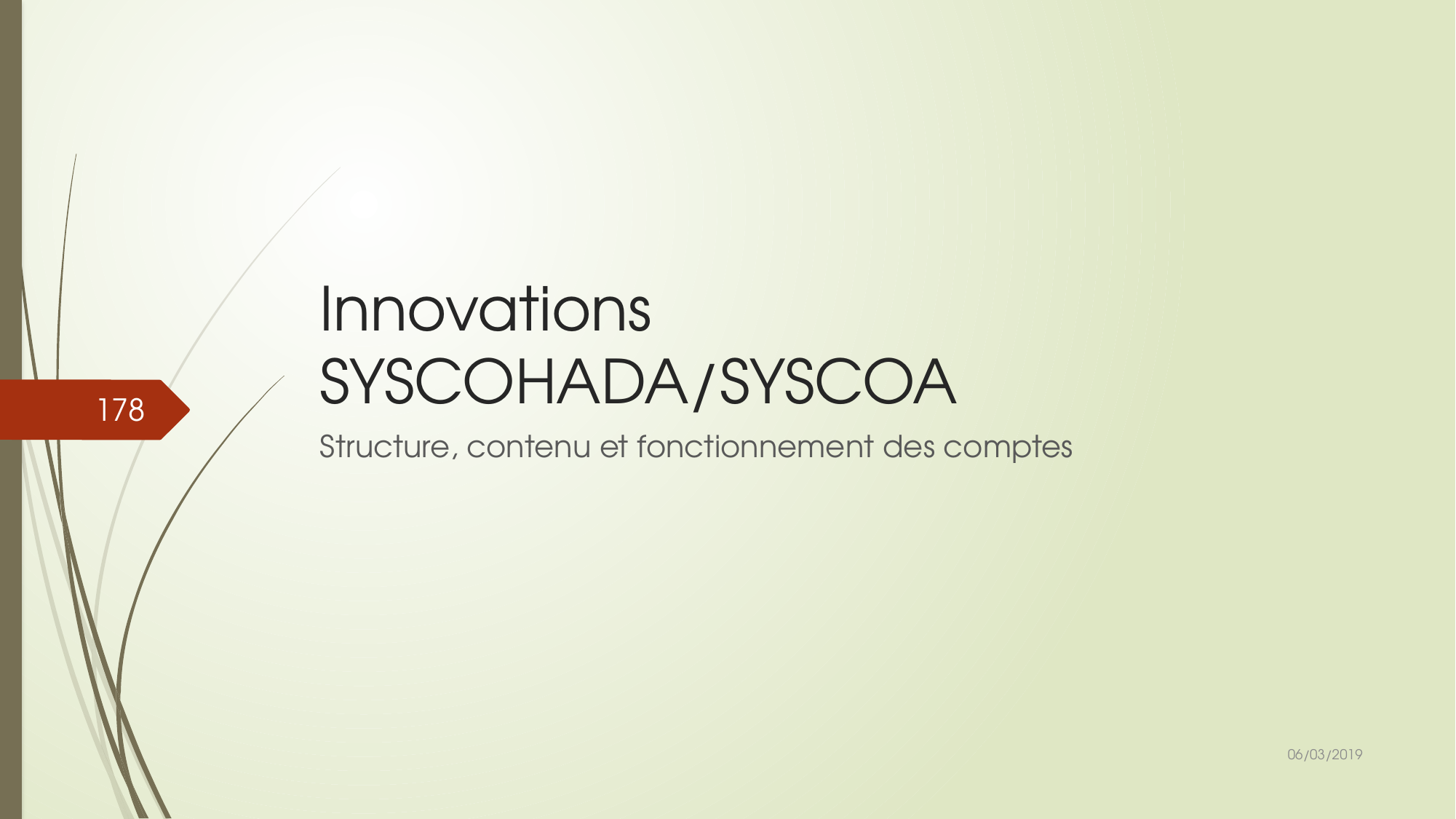

# Innovations SYSCOHADA/SYSCOA
178
Structure, contenu et fonctionnement des comptes
06/03/2019